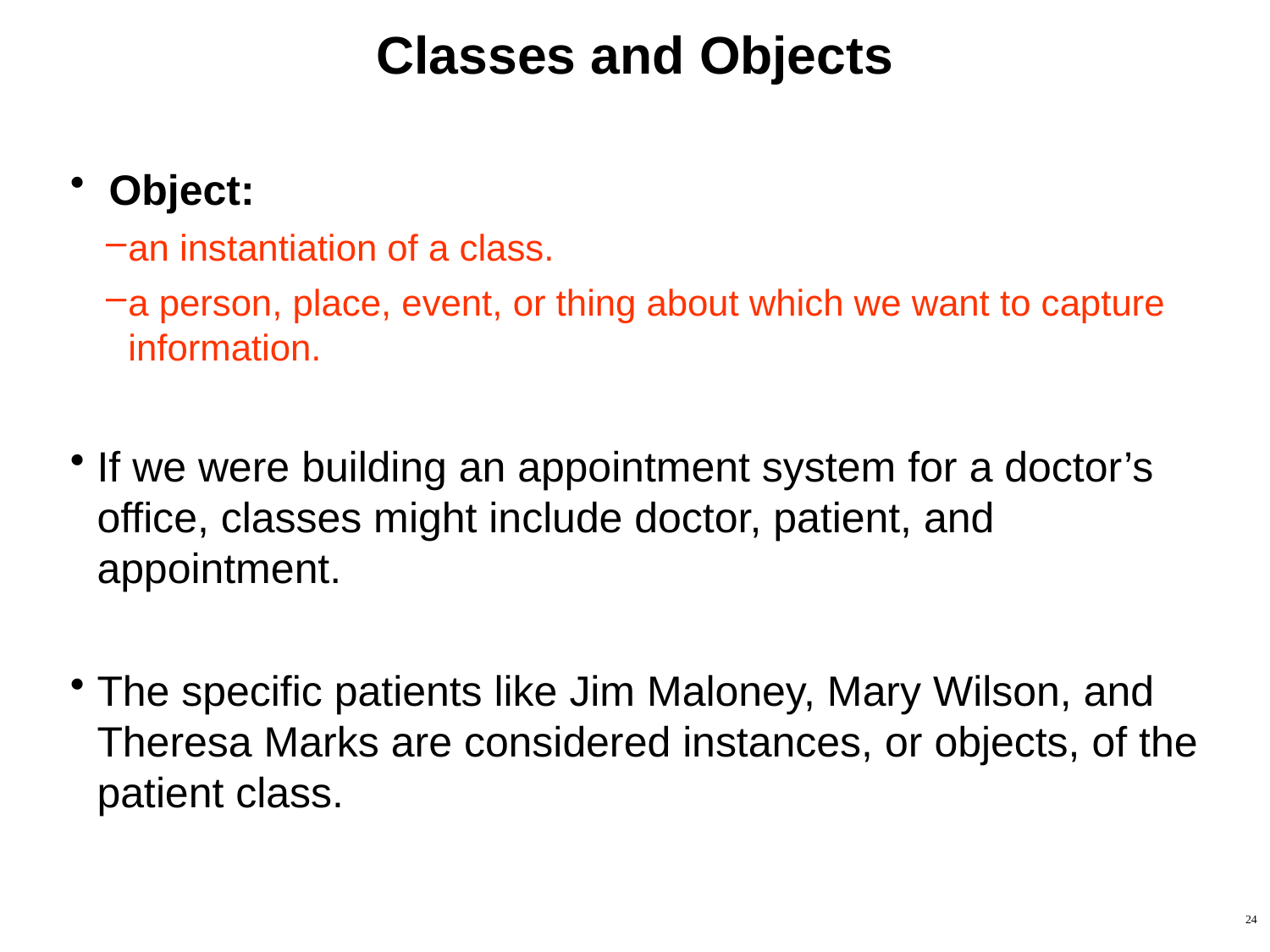

# Classes and Objects
 Object:
an instantiation of a class.
a person, place, event, or thing about which we want to capture information.

If we were building an appointment system for a doctor’s office, classes might include doctor, patient, and appointment.

The specific patients like Jim Maloney, Mary Wilson, and Theresa Marks are considered instances, or objects, of the patient class.

24